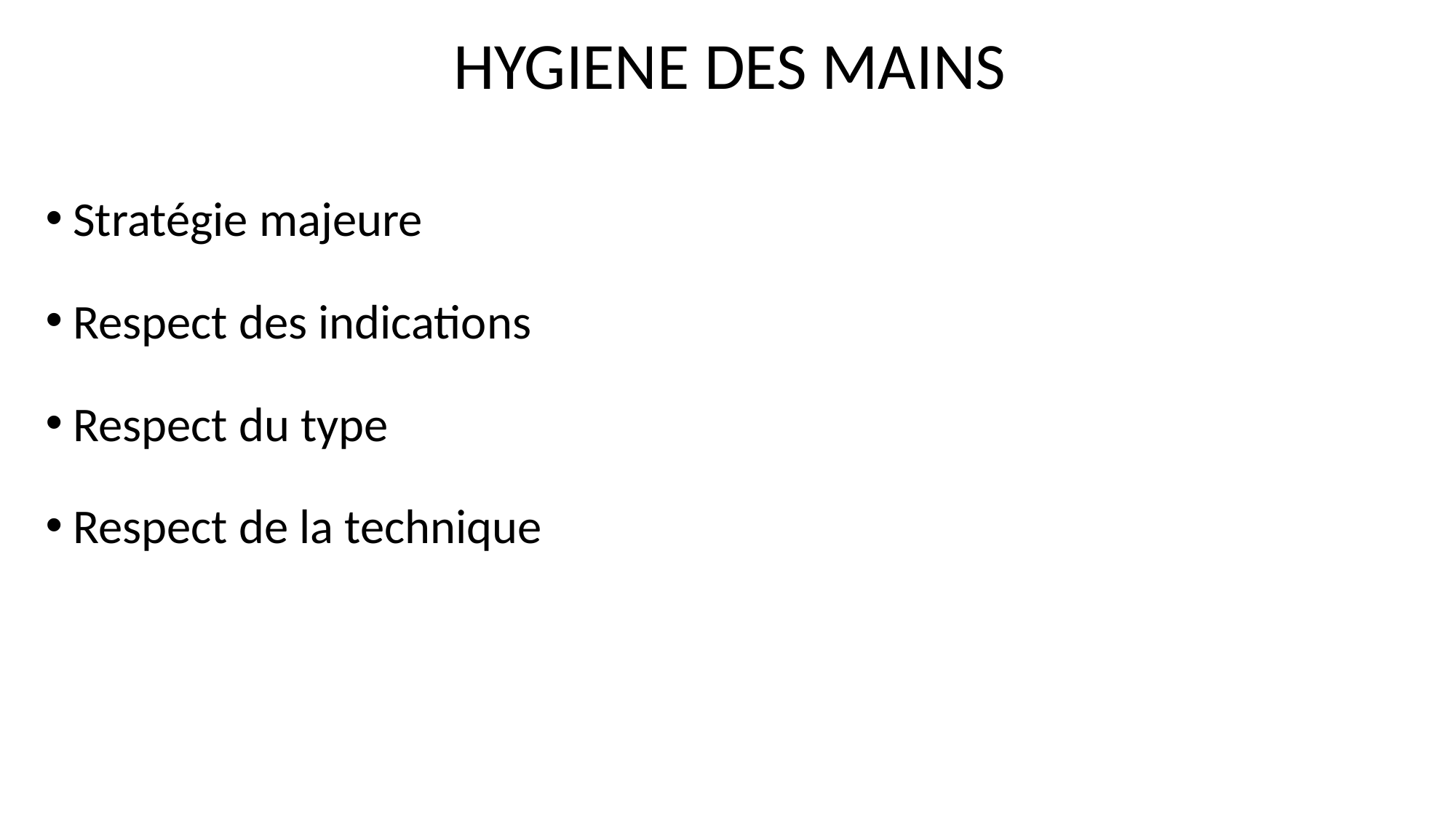

# HYGIENE DES MAINS
Stratégie majeure
Respect des indications
Respect du type
Respect de la technique